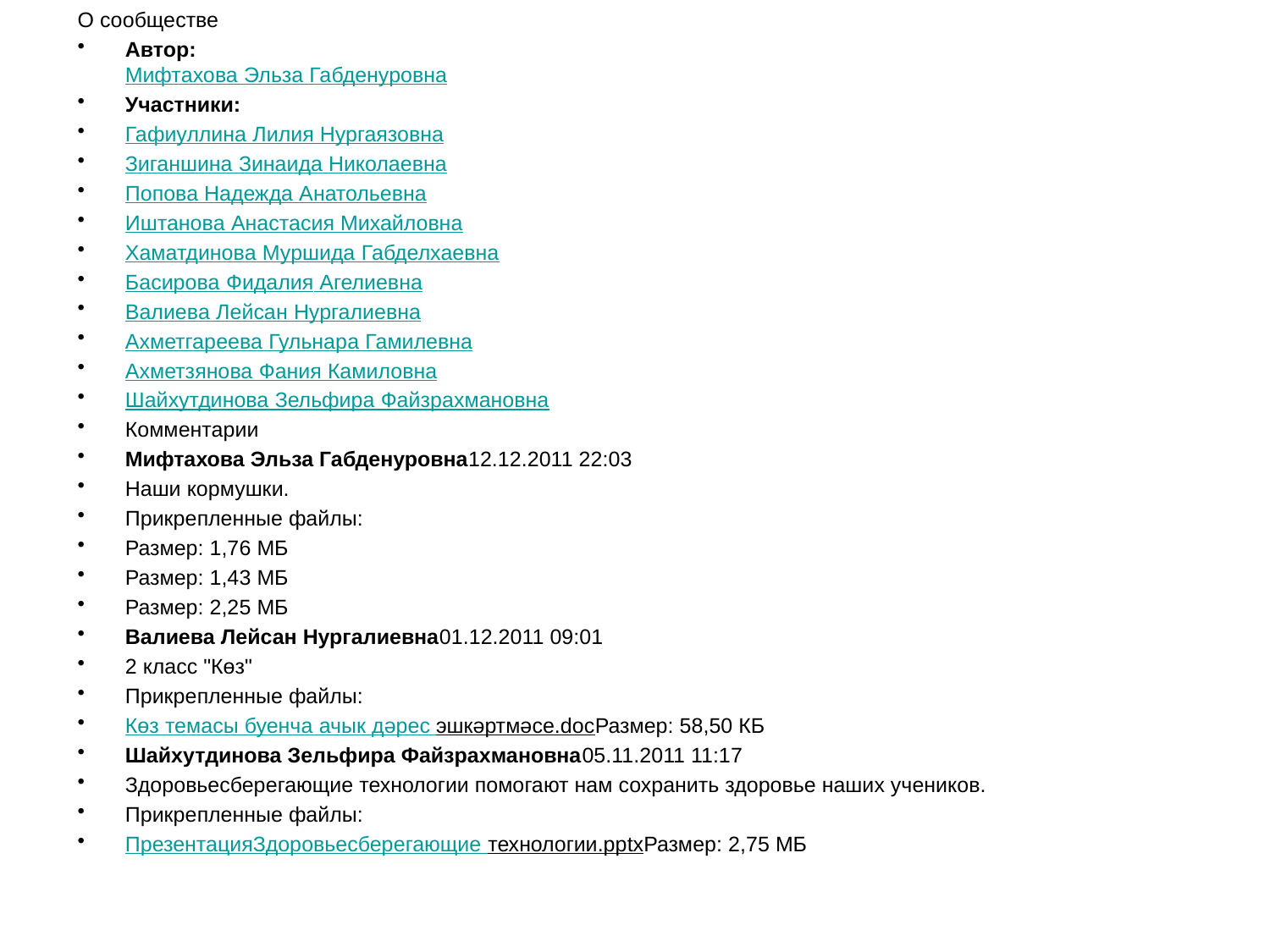

О сообществе
Автор:
Мифтахова Эльза Габденуровна
Участники:
Гафиуллина Лилия Нургаязовна
Зиганшина Зинаида Николаевна
Попова Надежда Анатольевна
Иштанова Анастасия Михайловна
Хаматдинова Муршида Габделхаевна
Басирова Фидалия Агелиевна
Валиева Лейсан Нургалиевна
Ахметгареева Гульнара Гамилевна
Ахметзянова Фания Камиловна
Шайхутдинова Зельфира Файзрахмановна
Комментарии
Мифтахова Эльза Габденуровна12.12.2011 22:03
Наши кормушки.
Прикрепленные файлы:
Размер: 1,76 МБ
Размер: 1,43 МБ
Размер: 2,25 МБ
Валиева Лейсан Нургалиевна01.12.2011 09:01
2 класс "Көз"
Прикрепленные файлы:
Көз темасы буенча ачык дәрес эшкәртмәсе.docРазмер: 58,50 КБ
Шайхутдинова Зельфира Файзрахмановна05.11.2011 11:17
Здоровьесберегающие технологии помогают нам сохранить здоровье наших учеников.
Прикрепленные файлы:
ПрезентацияЗдоровьесберегающие технологии.pptxРазмер: 2,75 МБ